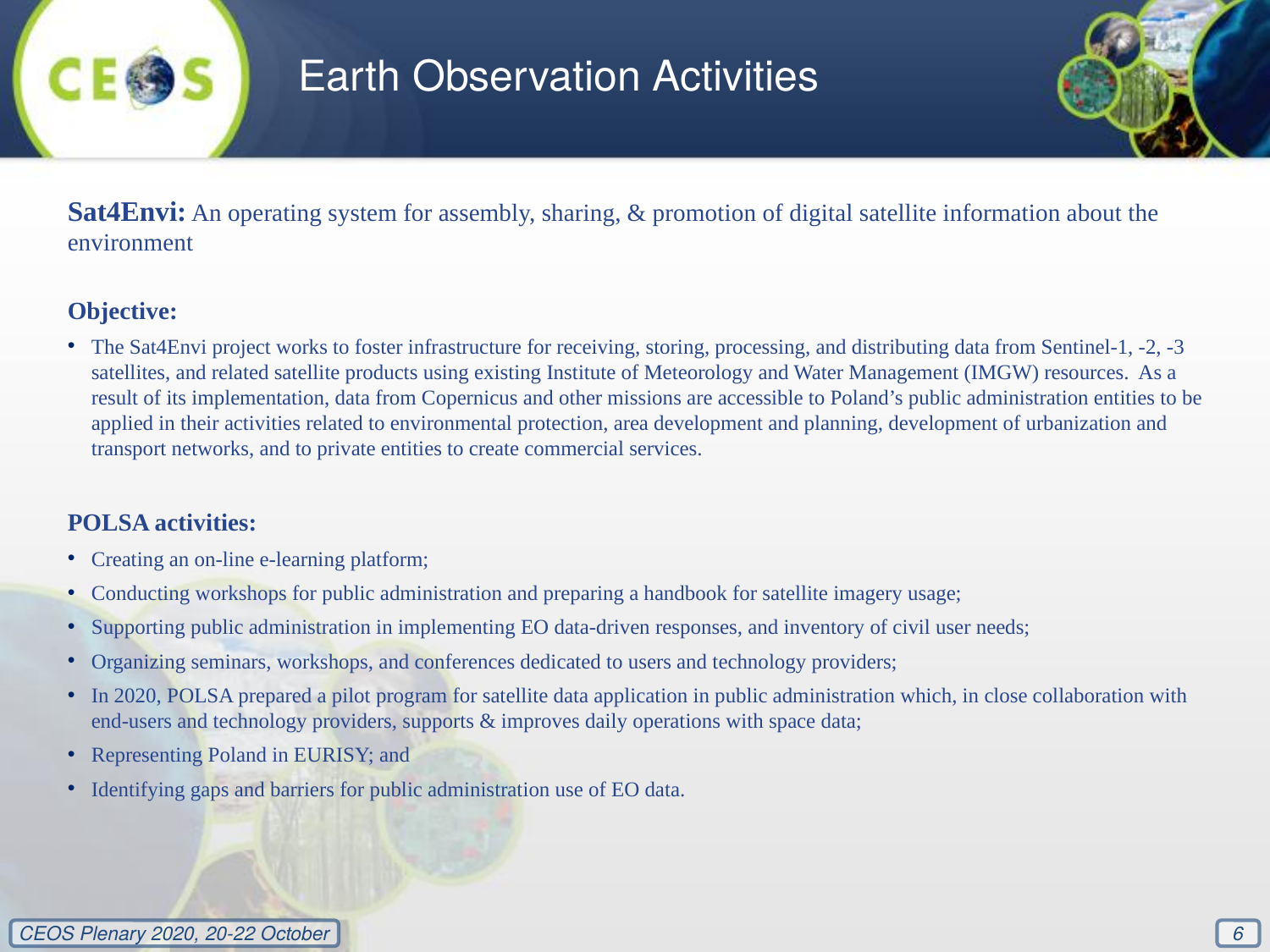

Earth Observation Activities
Sat4Envi: An operating system for assembly, sharing, & promotion of digital satellite information about the environment
Objective:
The Sat4Envi project works to foster infrastructure for receiving, storing, processing, and distributing data from Sentinel-1, -2, -3 satellites, and related satellite products using existing Institute of Meteorology and Water Management (IMGW) resources.  As a result of its implementation, data from Copernicus and other missions are accessible to Poland’s public administration entities to be applied in their activities related to environmental protection, area development and planning, development of urbanization and transport networks, and to private entities to create commercial services.

POLSA activities:
Creating an on-line e-learning platform;
Conducting workshops for public administration and preparing a handbook for satellite imagery usage;
Supporting public administration in implementing EO data-driven responses, and inventory of civil user needs;
Organizing seminars, workshops, and conferences dedicated to users and technology providers;
In 2020, POLSA prepared a pilot program for satellite data application in public administration which, in close collaboration with end-users and technology providers, supports & improves daily operations with space data;
Representing Poland in EURISY; and
Identifying gaps and barriers for public administration use of EO data.
6